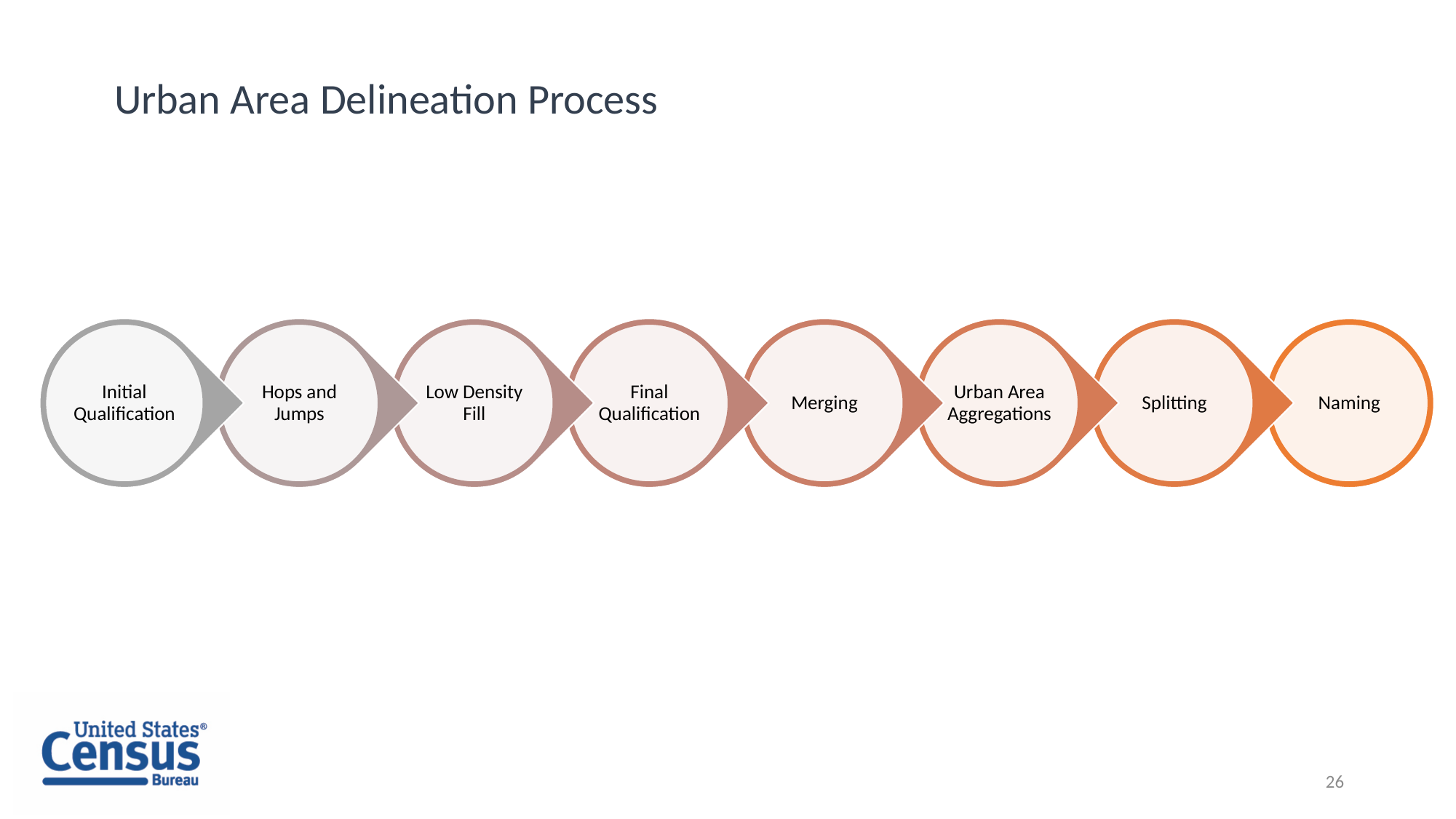

Naming
Splitting
Urban Area Aggregations
Merging
Final Qualification
Low Density Fill
Hops and Jumps
Initial Qualification
Urban Area Delineation Process
26